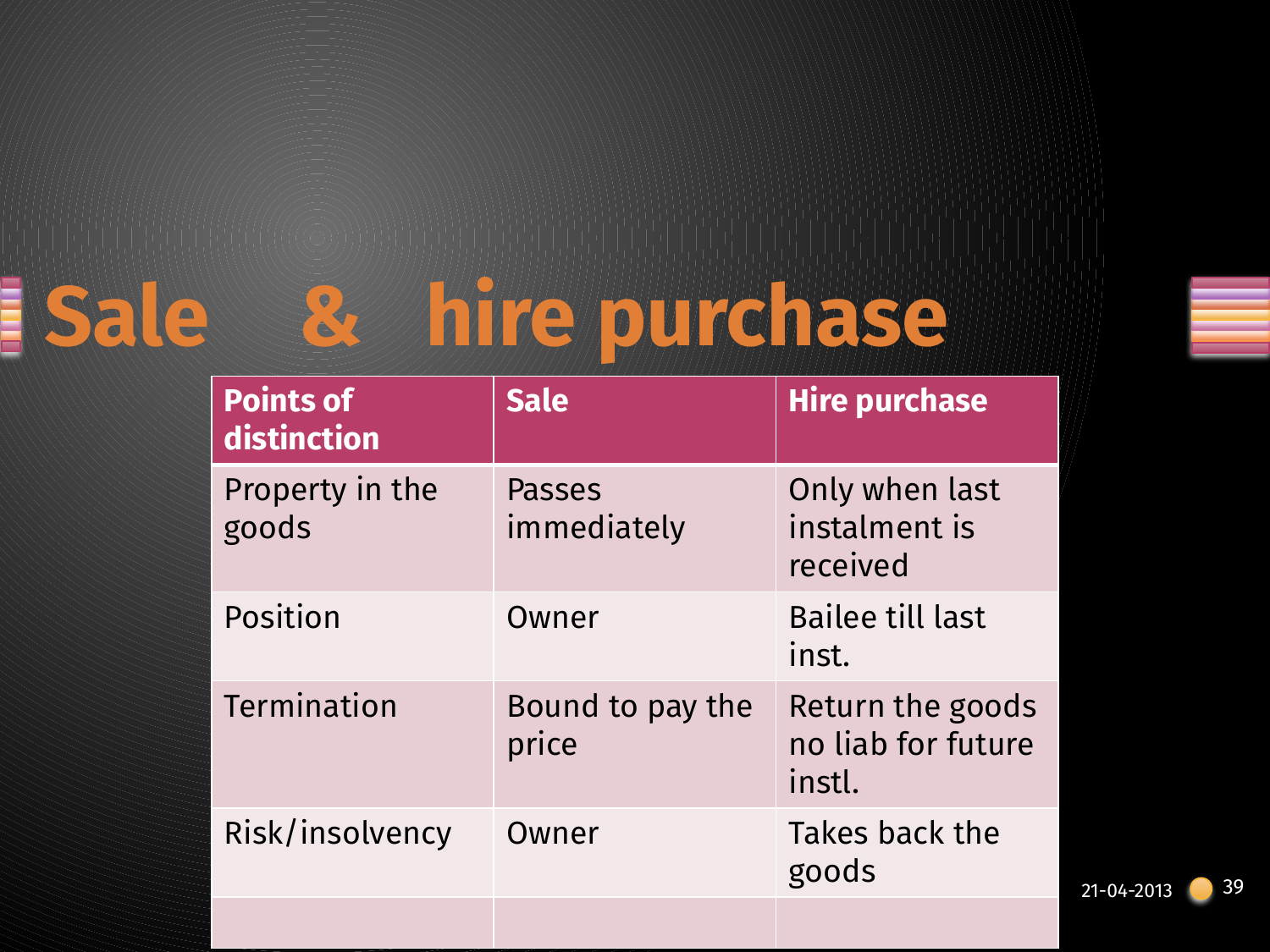

# Sale 	&	hire purchase
| Points of distinction | Sale | Hire purchase |
| --- | --- | --- |
| Property in the goods | Passes immediately | Only when last instalment is received |
| Position | Owner | Bailee till last inst. |
| Termination | Bound to pay the price | Return the goods no liab for future instl. |
| Risk/insolvency | Owner | Takes back the goods |
|  |  |  |
39
21-04-2013